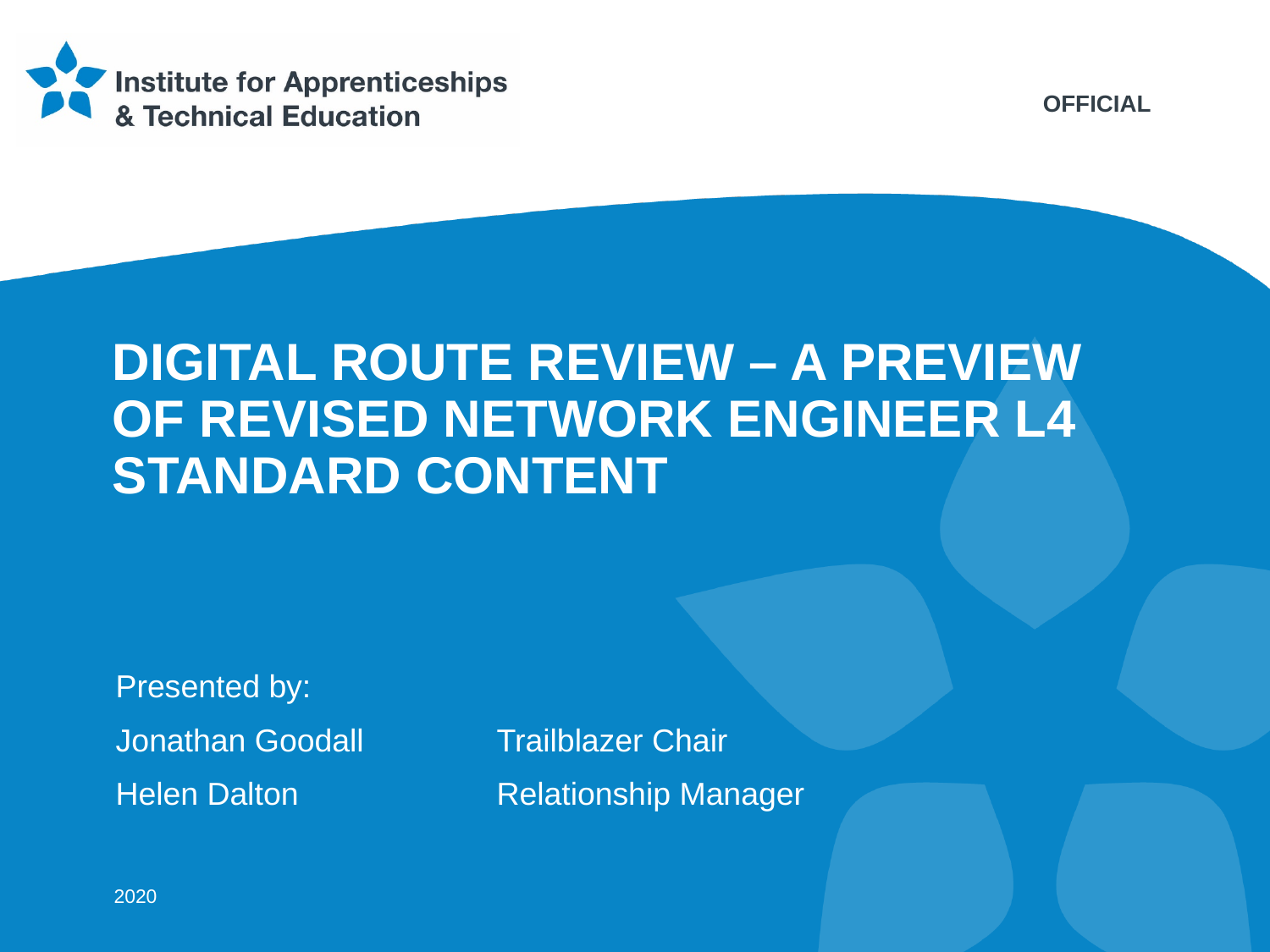

Official
# Digital Route Review – a Preview  of Revised Network Engineer L4 StAndard Content
Presented by:
Jonathan Goodall 	Trailblazer Chair
Helen Dalton		Relationship Manager

2020